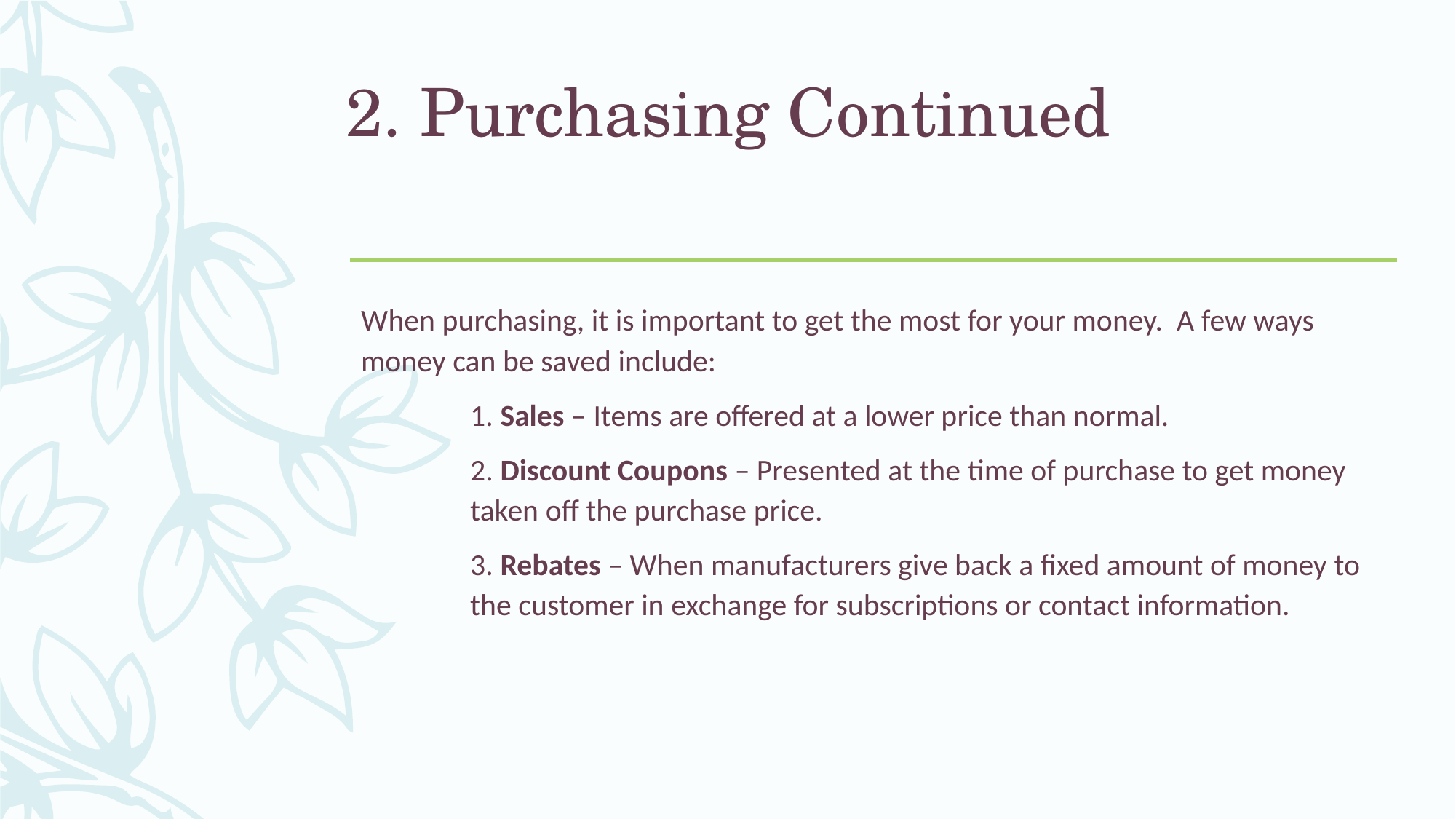

# 2. Purchasing Continued
When purchasing, it is important to get the most for your money.  A few ways money can be saved include:
	1. Sales – Items are offered at a lower price than normal.
	2. Discount Coupons – Presented at the time of purchase to get money
	taken off the purchase price.
	3. Rebates – When manufacturers give back a fixed amount of money to
	the customer in exchange for subscriptions or contact information.